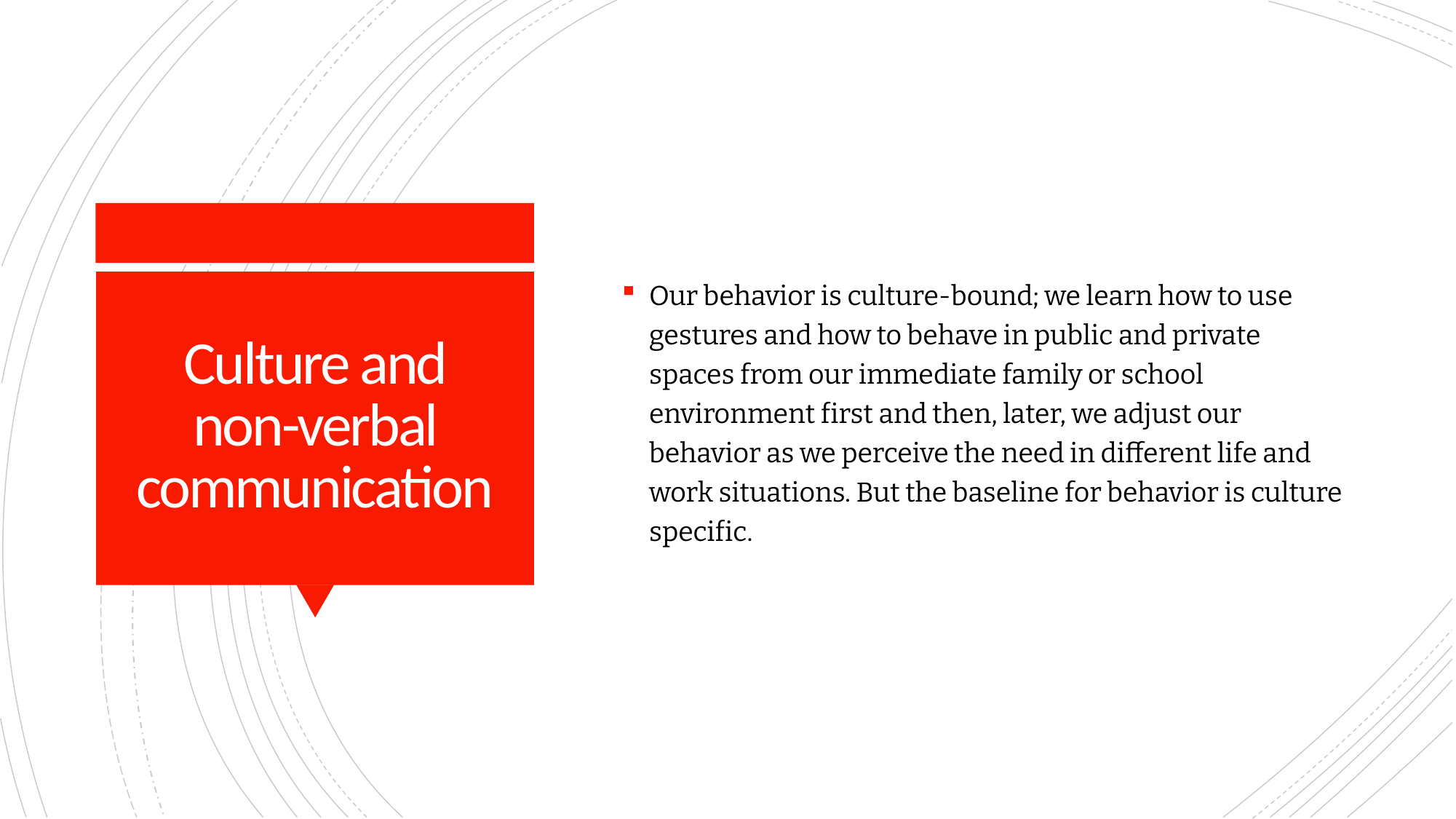

Our behavior is culture-bound; we learn how to use gestures and how to behave in public and private spaces from our immediate family or school environment first and then, later, we adjust our behavior as we perceive the need in different life and work situations. But the baseline for behavior is culture specific.
# Culture and non-verbal communication